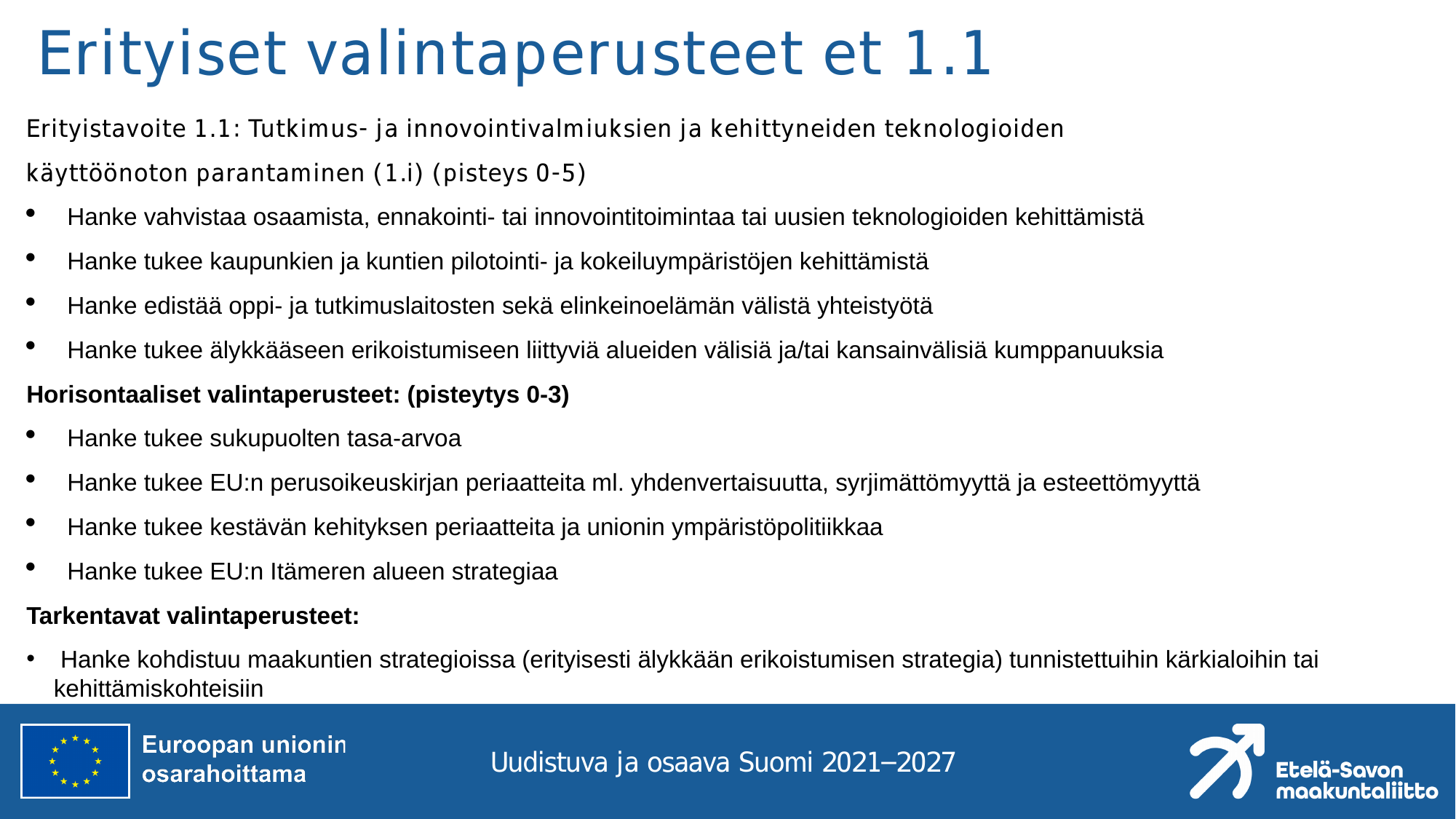

# Erityiset valintaperusteet et 1.1
Erityistavoite 1.1: Tutkimus- ja innovointivalmiuksien ja kehittyneiden teknologioiden
käyttöönoton parantaminen (1.i) (pisteys 0-5)
Hanke vahvistaa osaamista, ennakointi- tai innovointitoimintaa tai uusien teknologioiden kehittämistä
Hanke tukee kaupunkien ja kuntien pilotointi- ja kokeiluympäristöjen kehittämistä
Hanke edistää oppi- ja tutkimuslaitosten sekä elinkeinoelämän välistä yhteistyötä
Hanke tukee älykkääseen erikoistumiseen liittyviä alueiden välisiä ja/tai kansainvälisiä kumppanuuksia
Horisontaaliset valintaperusteet: (pisteytys 0-3)
Hanke tukee sukupuolten tasa-arvoa
Hanke tukee EU:n perusoikeuskirjan periaatteita ml. yhdenvertaisuutta, syrjimättömyyttä ja esteettömyyttä
Hanke tukee kestävän kehityksen periaatteita ja unionin ympäristöpolitiikkaa
Hanke tukee EU:n Itämeren alueen strategiaa
Tarkentavat valintaperusteet:
 Hanke kohdistuu maakuntien strategioissa (erityisesti älykkään erikoistumisen strategia) tunnistettuihin kärkialoihin tai kehittämiskohteisiin